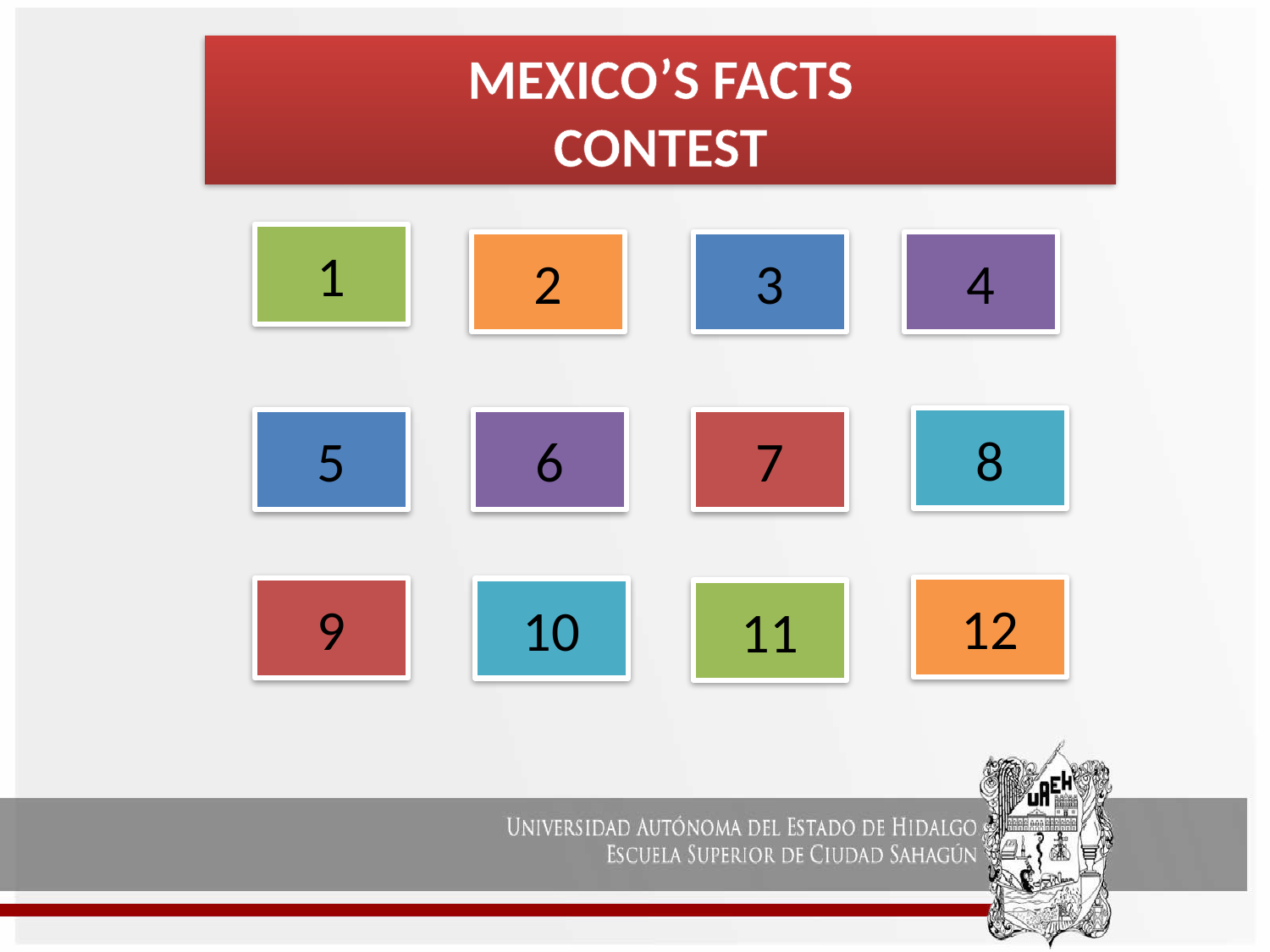

MEXICO’S FACTS
CONTEST
1
2
3
4
8
5
6
7
12
9
10
11